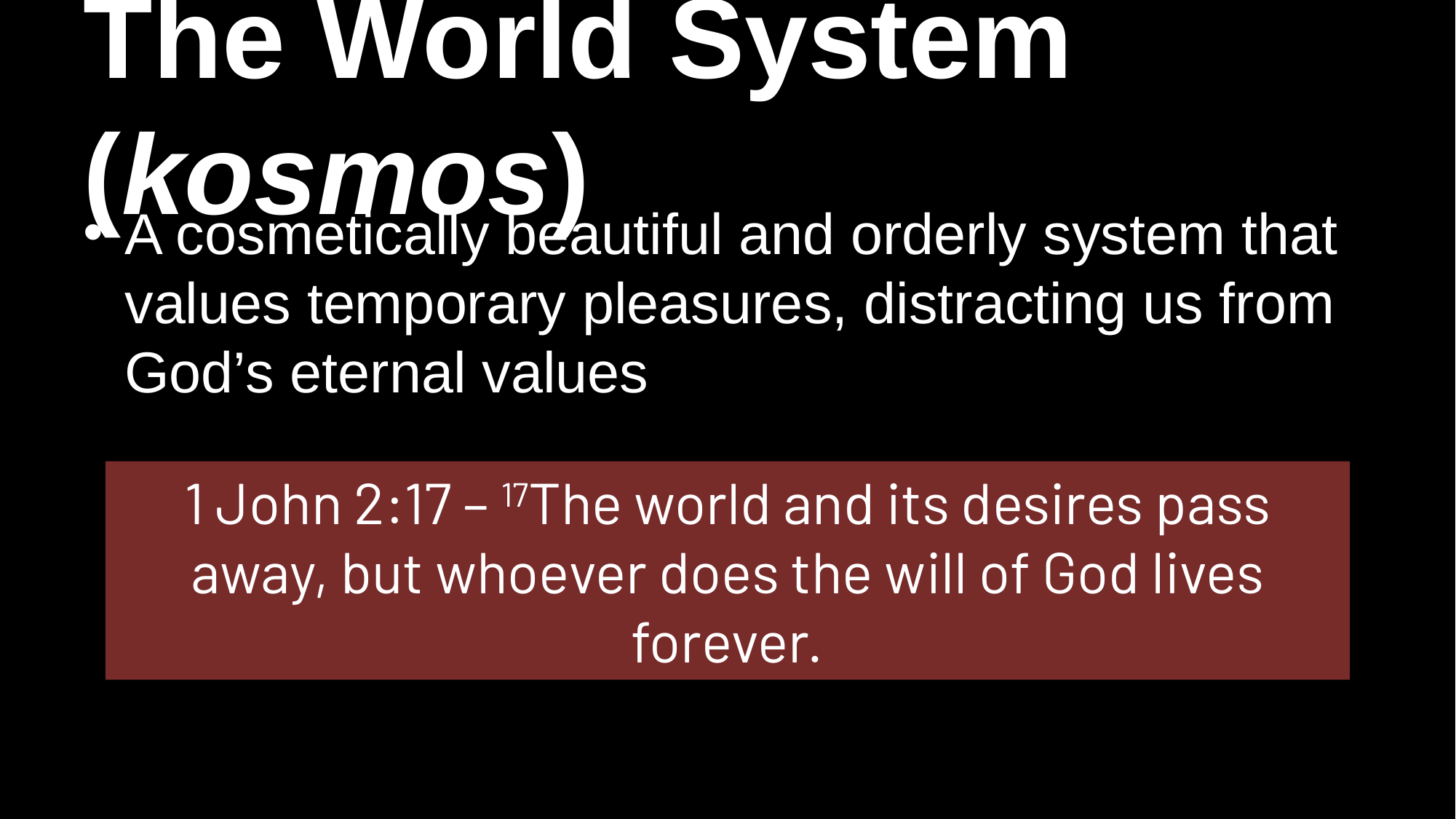

# The World System (kosmos)
A cosmetically beautiful and orderly system that values temporary pleasures, distracting us from God’s eternal values
1 John 2:17 – 17The world and its desires pass away, but whoever does the will of God lives forever.